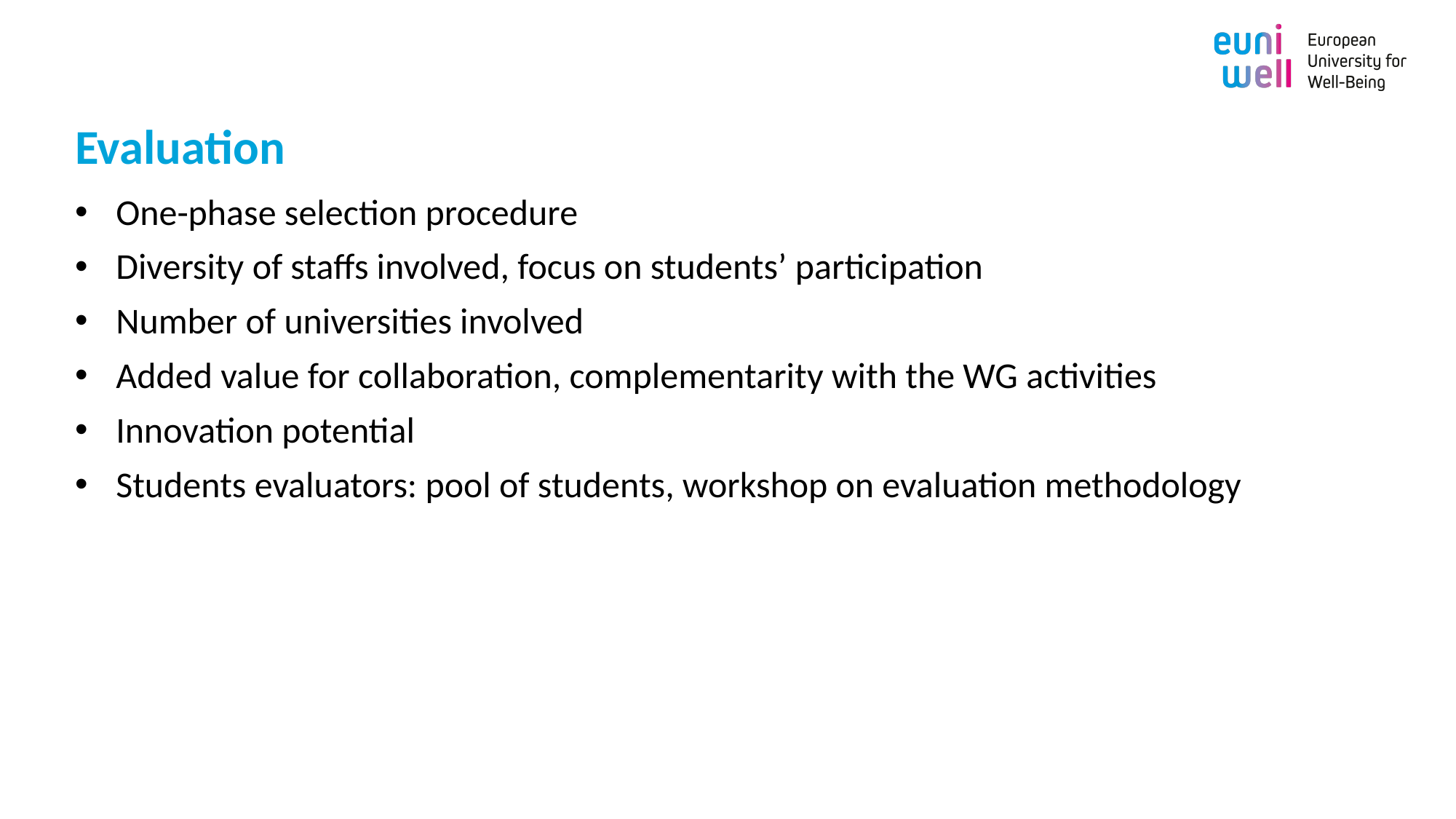

# Evaluation
One-phase selection procedure
Diversity of staffs involved, focus on students’ participation
Number of universities involved
Added value for collaboration, complementarity with the WG activities
Innovation potential
Students evaluators: pool of students, workshop on evaluation methodology